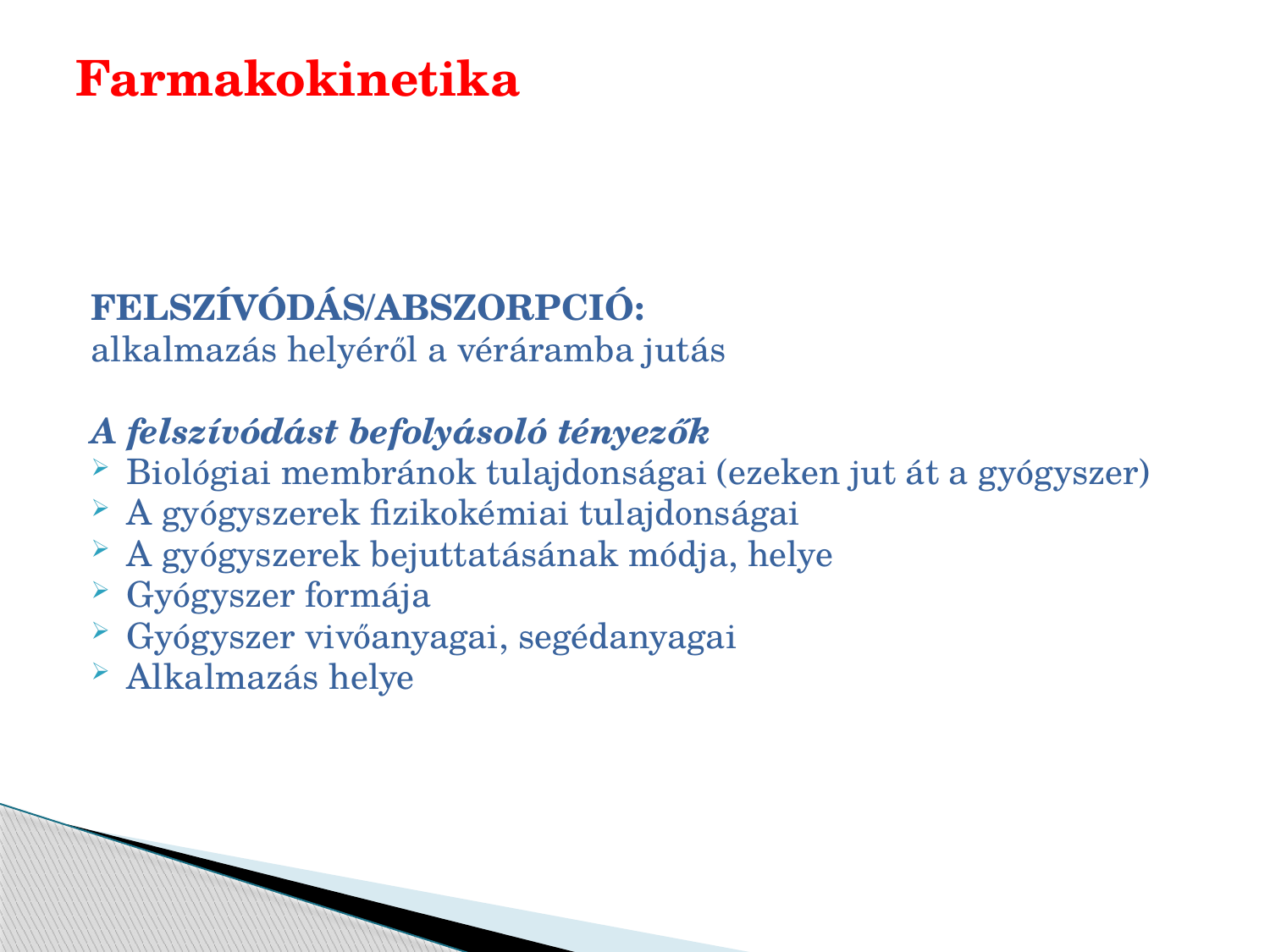

# Farmakokinetika

FELSZÍVÓDÁS/ABSZORPCIÓ:
alkalmazás helyéről a véráramba jutás

A felszívódást befolyásoló tényezők
Biológiai membránok tulajdonságai (ezeken jut át a gyógyszer)
A gyógyszerek fizikokémiai tulajdonságai
A gyógyszerek bejuttatásának módja, helye
Gyógyszer formája
Gyógyszer vivőanyagai, segédanyagai
Alkalmazás helye